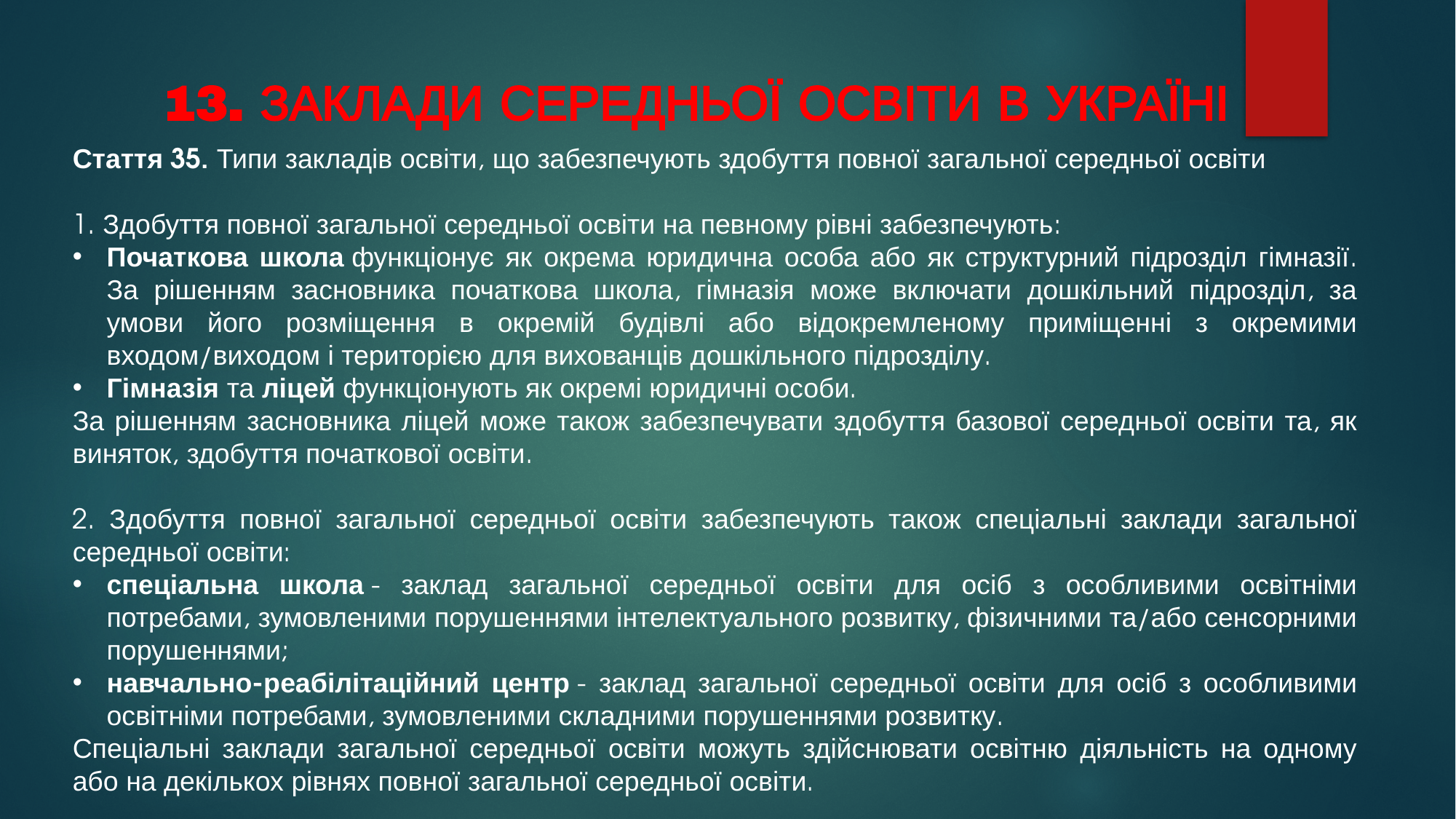

13. ЗАКЛАДИ СЕРЕДНЬОЇ ОСВІТИ В УКРАЇНІ
Стаття 35. Типи закладів освіти, що забезпечують здобуття повної загальної середньої освіти

1. Здобуття повної загальної середньої освіти на певному рівні забезпечують:
Початкова школа функціонує як окрема юридична особа або як структурний підрозділ гімназії. За рішенням засновника початкова школа, гімназія може включати дошкільний підрозділ, за умови його розміщення в окремій будівлі або відокремленому приміщенні з окремими входом/виходом і територією для вихованців дошкільного підрозділу.
Гімназія та ліцей функціонують як окремі юридичні особи.
За рішенням засновника ліцей може також забезпечувати здобуття базової середньої освіти та, як виняток, здобуття початкової освіти.

2. Здобуття повної загальної середньої освіти забезпечують також спеціальні заклади загальної середньої освіти:
спеціальна школа - заклад загальної середньої освіти для осіб з особливими освітніми потребами, зумовленими порушеннями інтелектуального розвитку, фізичними та/або сенсорними порушеннями;
навчально-реабілітаційний центр - заклад загальної середньої освіти для осіб з особливими освітніми потребами, зумовленими складними порушеннями розвитку.
Спеціальні заклади загальної середньої освіти можуть здійснювати освітню діяльність на одному або на декількох рівнях повної загальної середньої освіти.